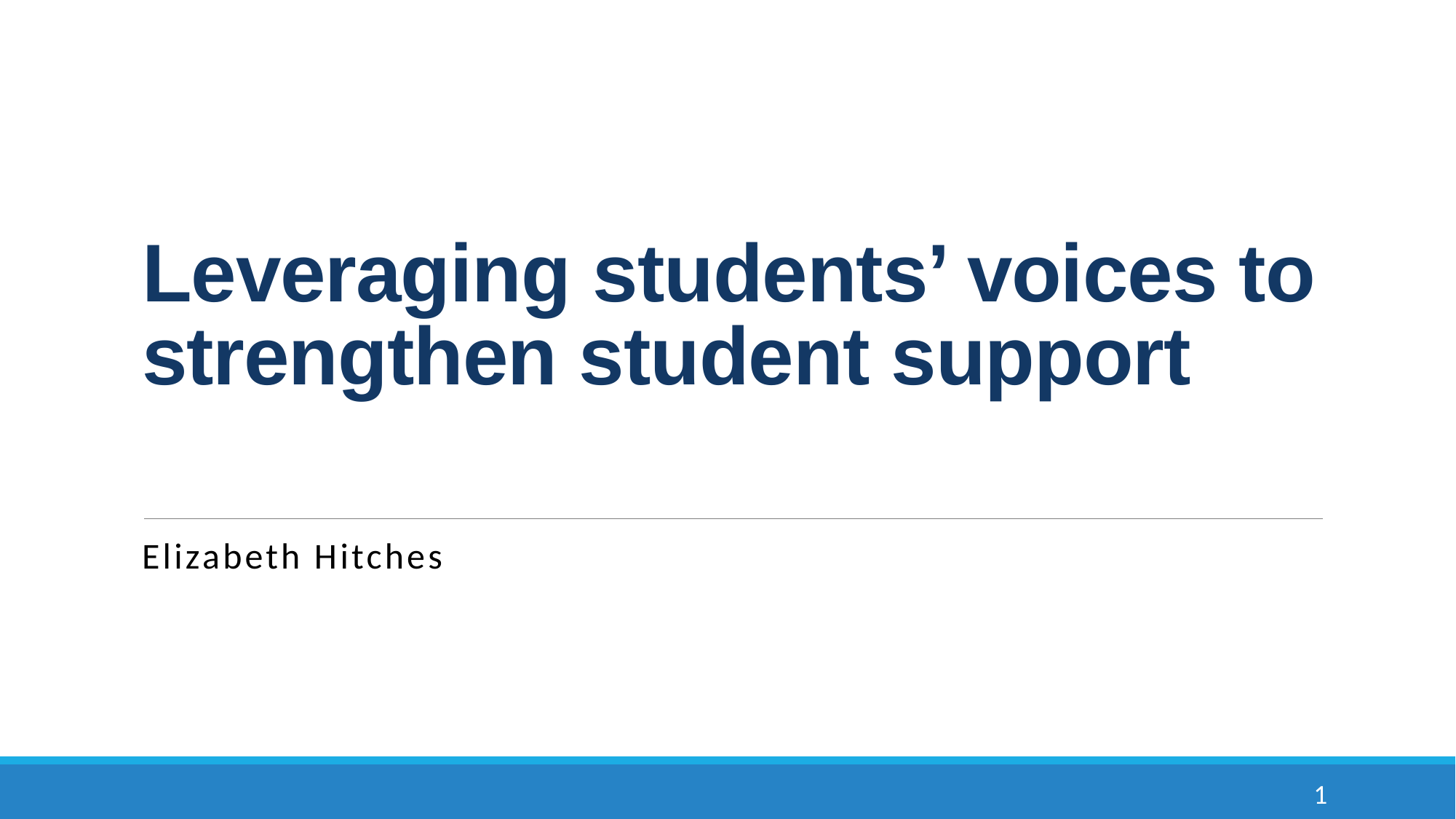

# Leveraging students’ voices to strengthen student support
Elizabeth Hitches
1